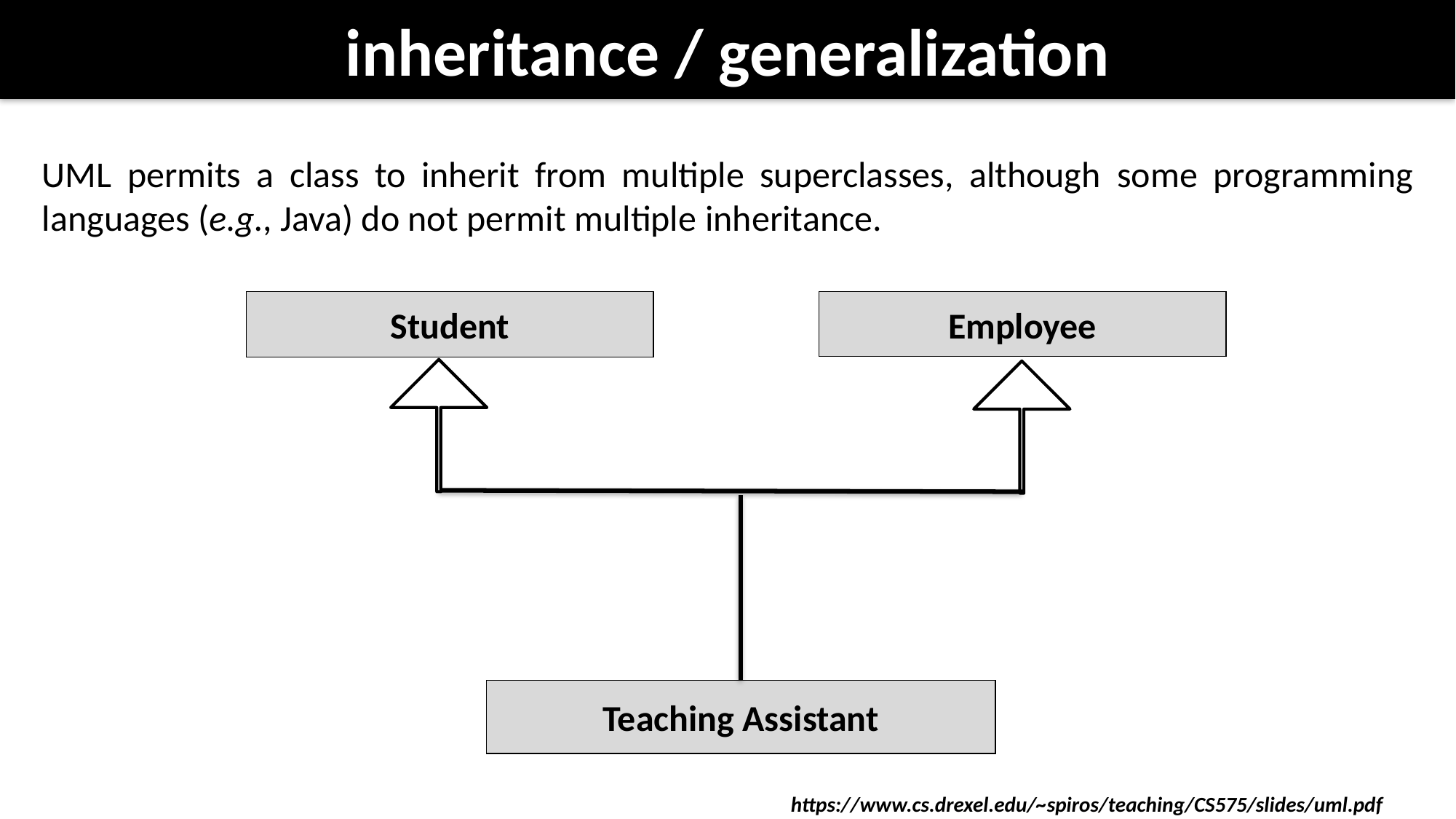

# inheritance / generalization
UML permits a class to inherit from multiple superclasses, although some programming languages (e.g., Java) do not permit multiple inheritance.
Student
Employee

Teaching Assistant
https://www.cs.drexel.edu/~spiros/teaching/CS575/slides/uml.pdf